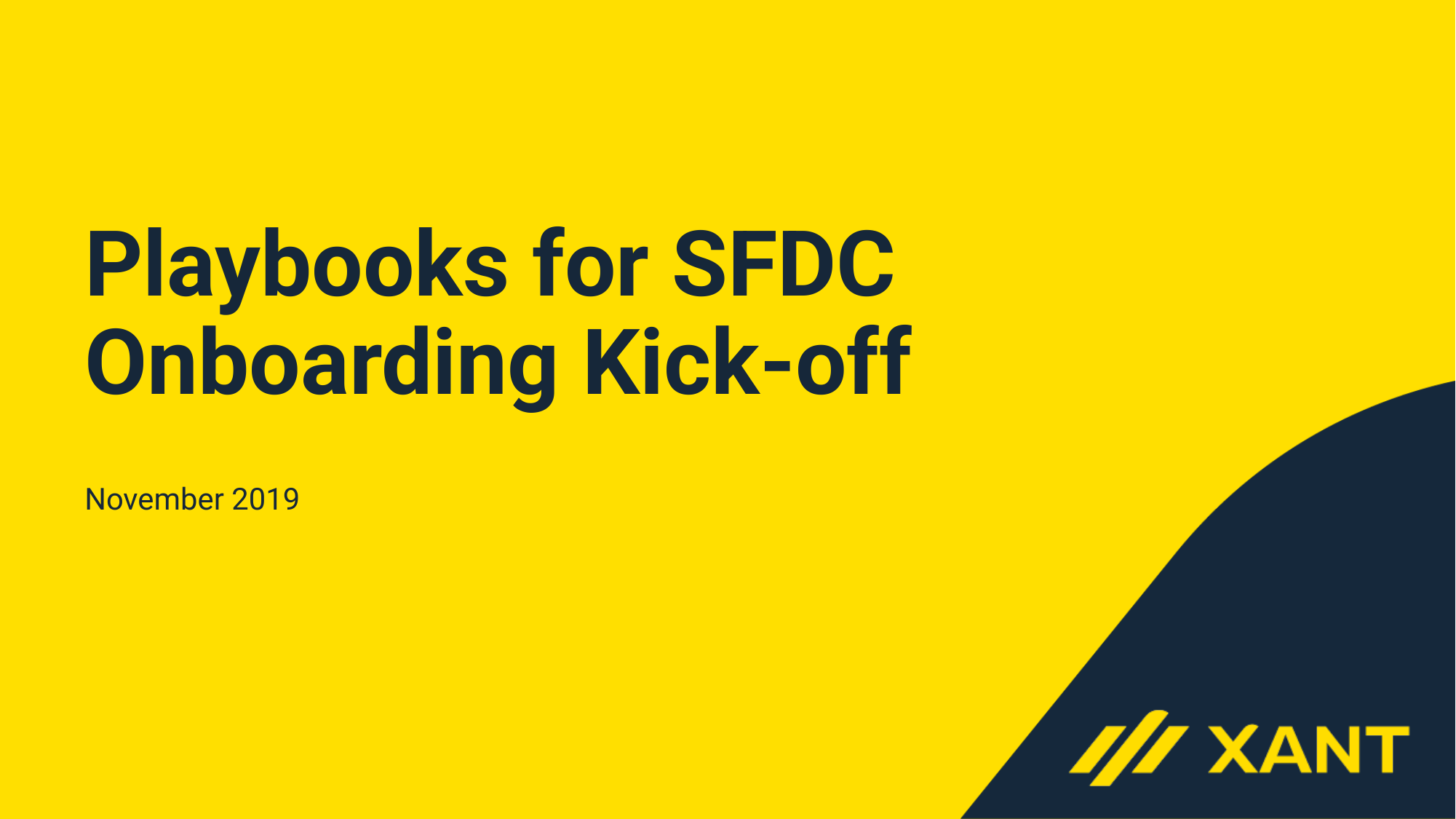

# Playbooks for SFDC Onboarding Kick-off
November 2019